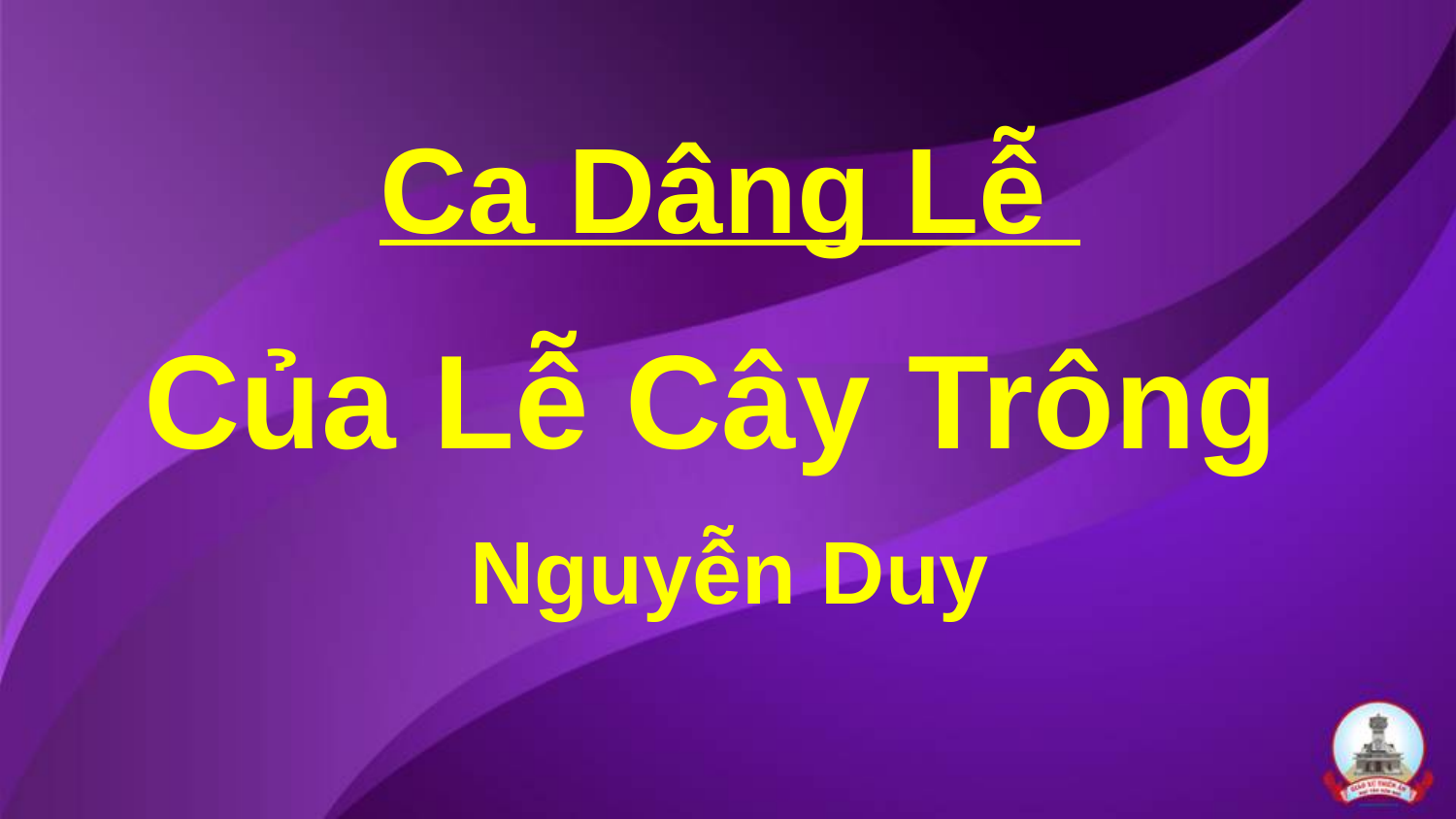

Ca Dâng Lễ
Của Lễ Cây Trông
Nguyễn Duy